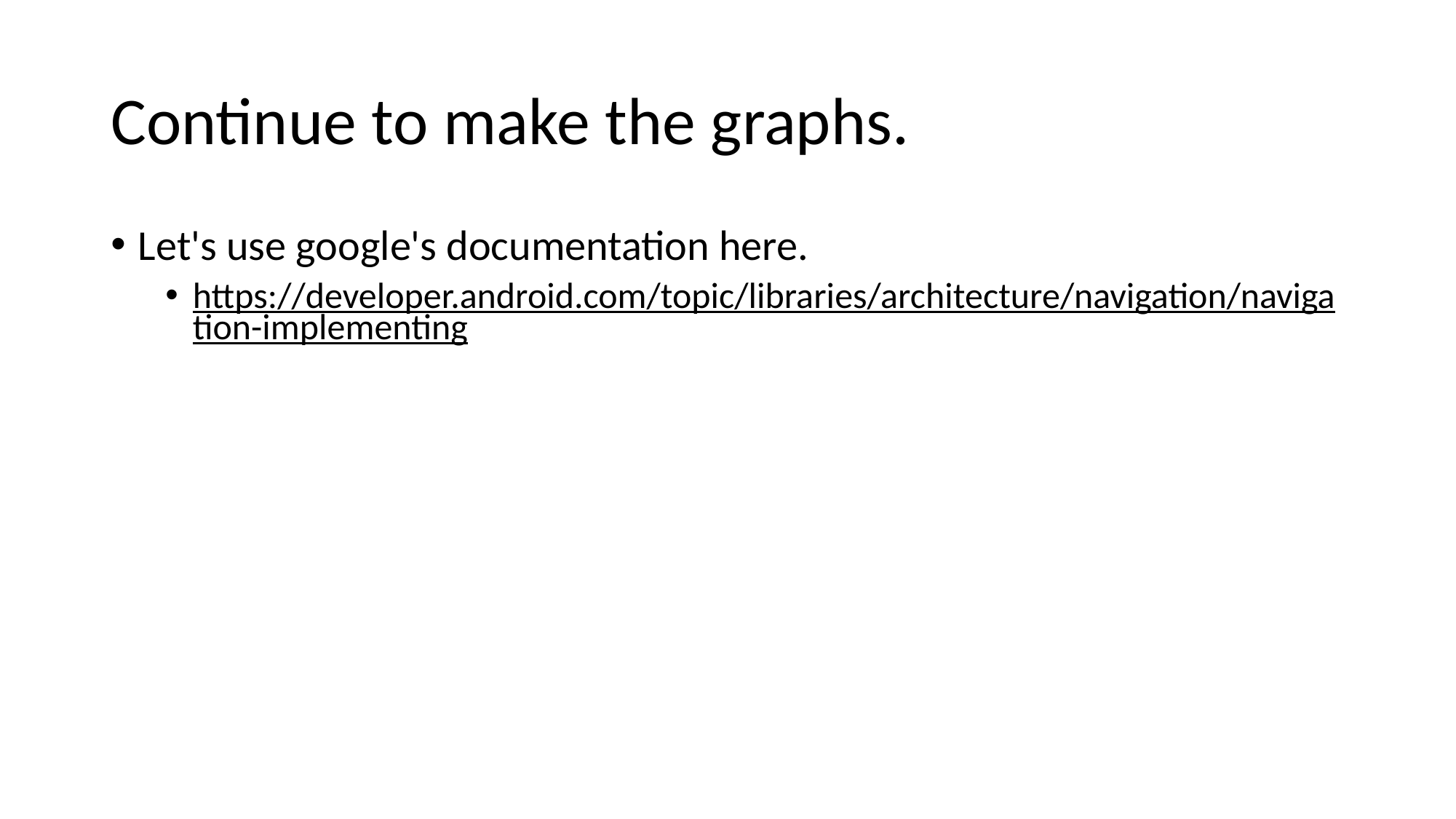

# Continue to make the graphs.
Let's use google's documentation here.
https://developer.android.com/topic/libraries/architecture/navigation/navigation-implementing